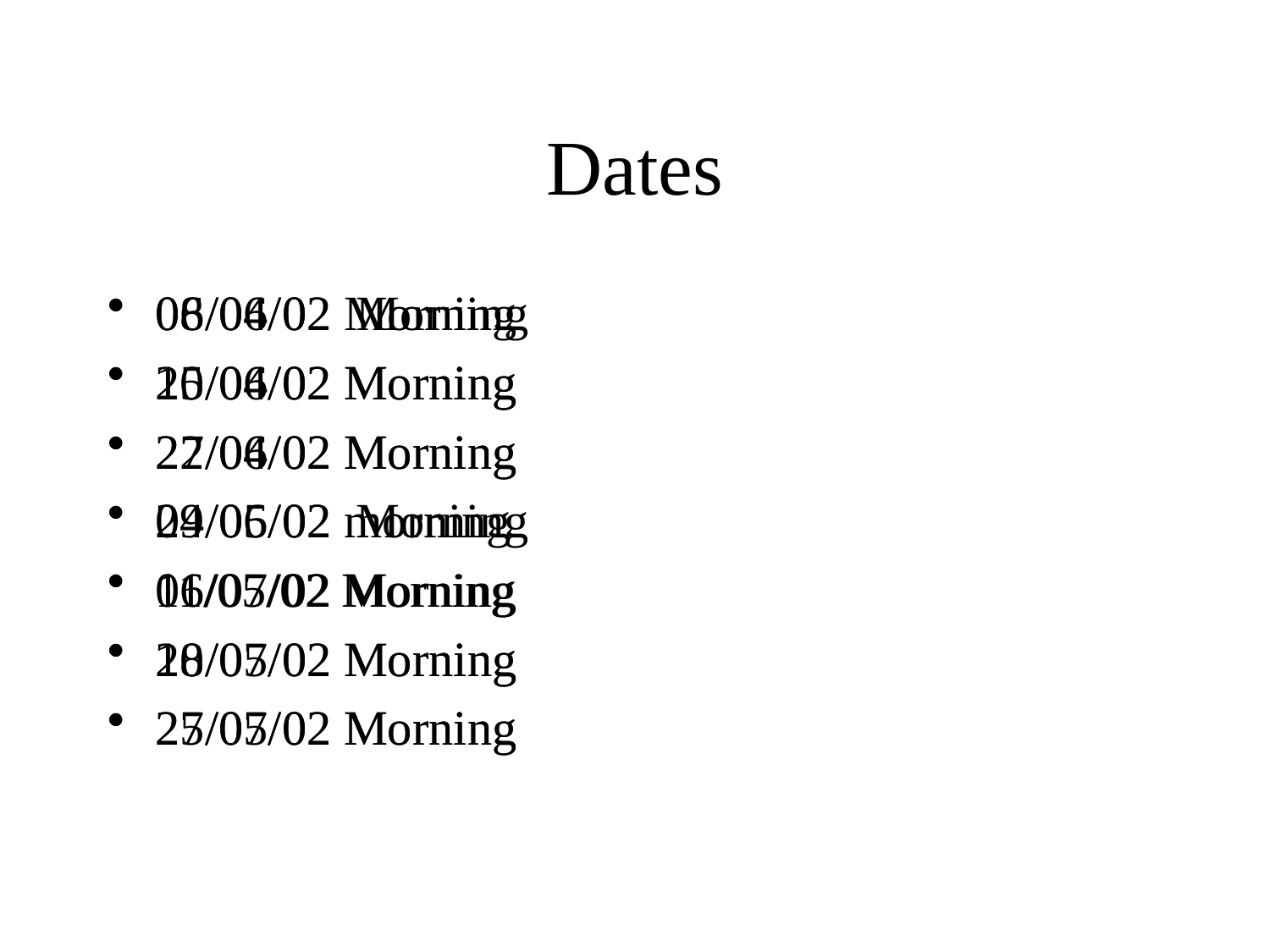

# Dates
06/04/02  Morning
20/04/02 Morning
27/04/02 Morning
04/05/02  Morning
11/05/02 Morning
18/05/02 Morning
25/05/02 Morning

08/06/02 Morning
15/06/02 Morning
22/06/02 Morning
29/06/02 morning
06/07/02 Morning
20/07/02 Morning
27/07/02 Morning